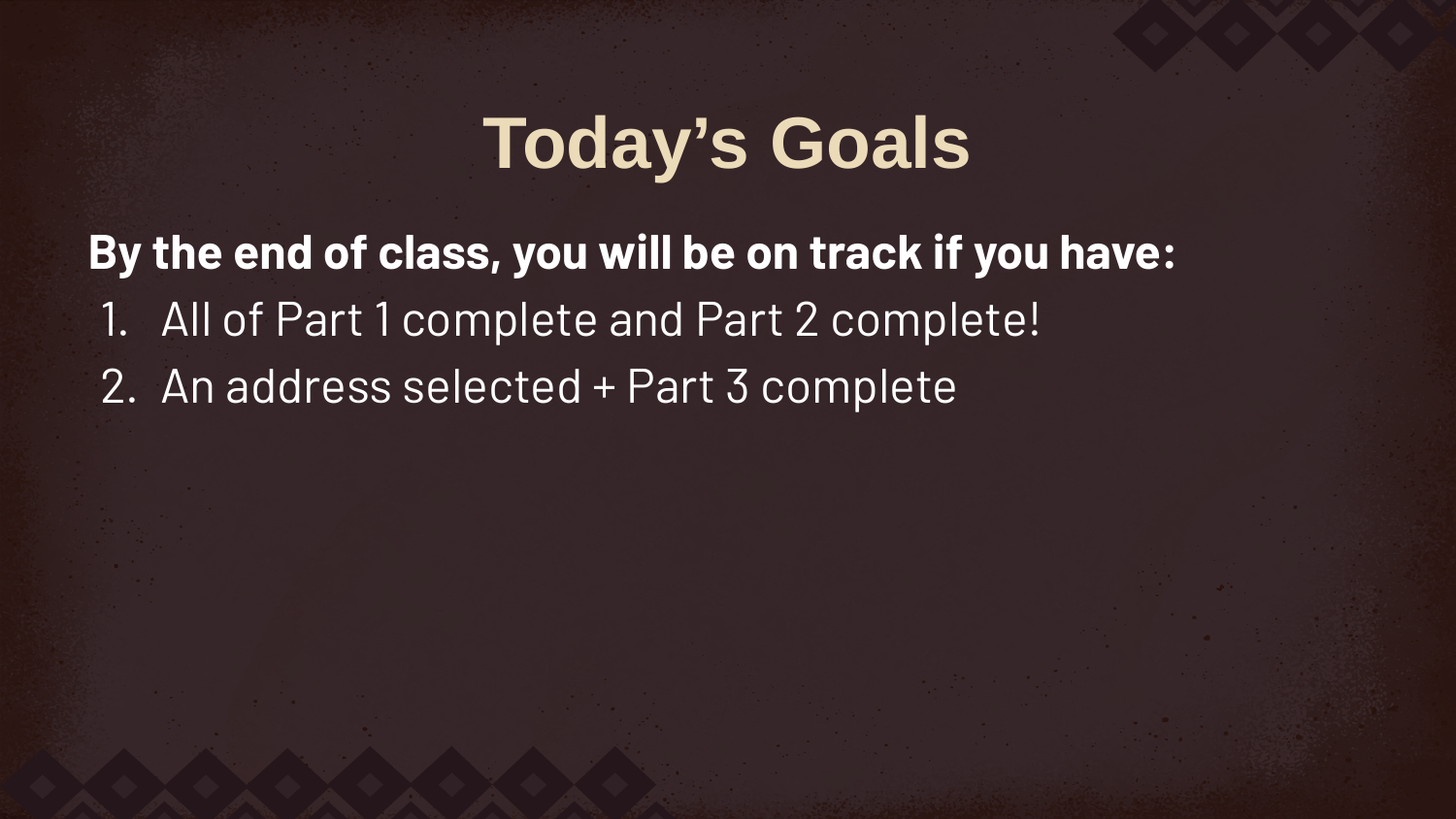

# Today’s Goals
By the end of class, you will be on track if you have:
All of Part 1 complete and Part 2 complete!
An address selected + Part 3 complete